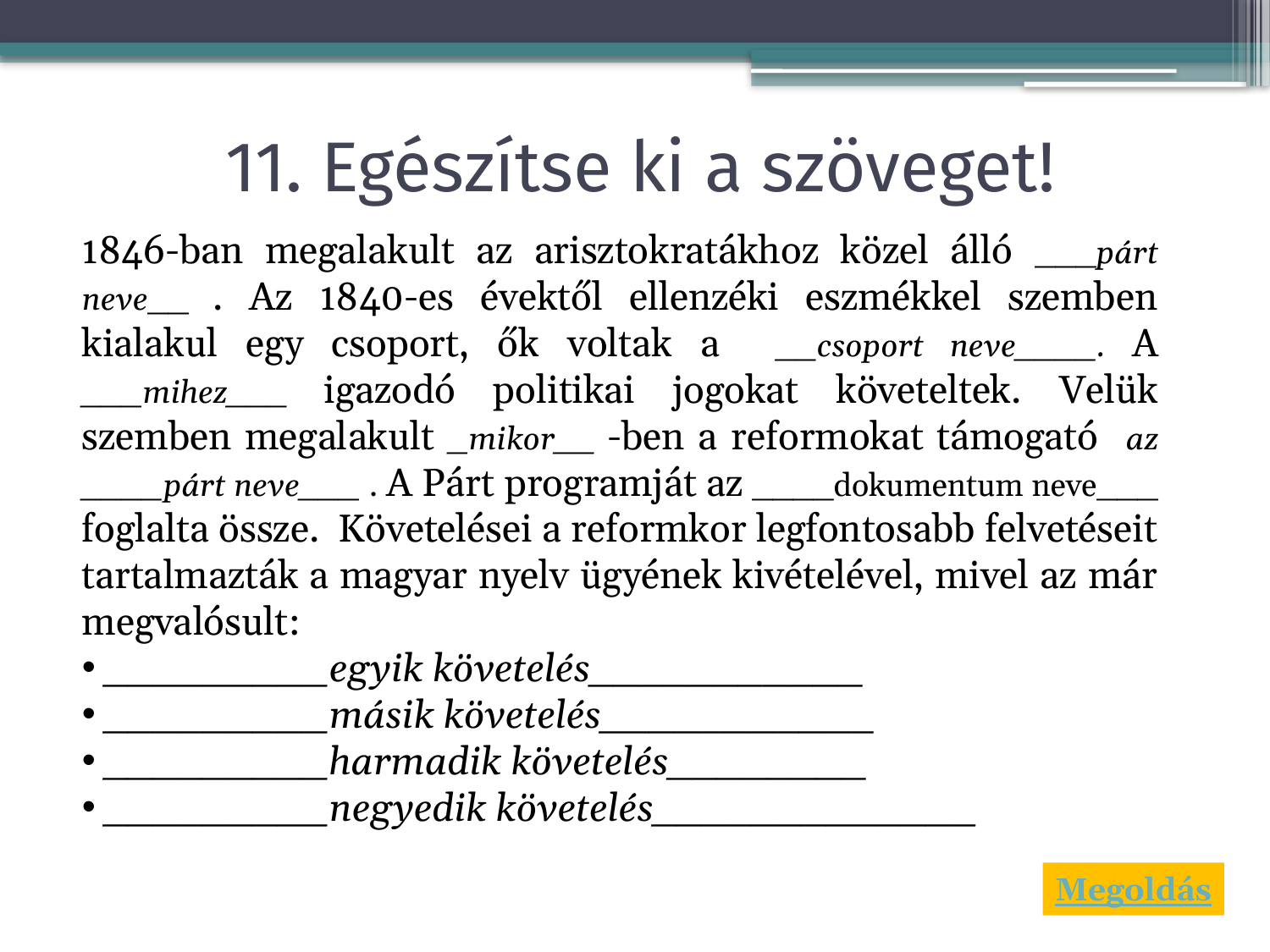

# 11. Egészítse ki a szöveget!
1846-ban megalakult az arisztokratákhoz közel álló ___párt neve__ . Az 1840-es évektől ellenzéki eszmékkel szemben kialakul egy csoport, ők voltak a  __csoport neve____. A ___mihez___ igazodó politikai jogokat követeltek. Velük szemben megalakult _mikor__ -ben a reformokat támogató  az ____párt neve___ . A Párt programját az ____dokumentum neve___ foglalta össze.  Követelései a reformkor legfontosabb felvetéseit tartalmazták a magyar nyelv ügyének kivételével, mivel az már megvalósult:
 _________egyik követelés___________
 _________másik követelés___________
 _________harmadik követelés________
 _________negyedik követelés_____________
Megoldás